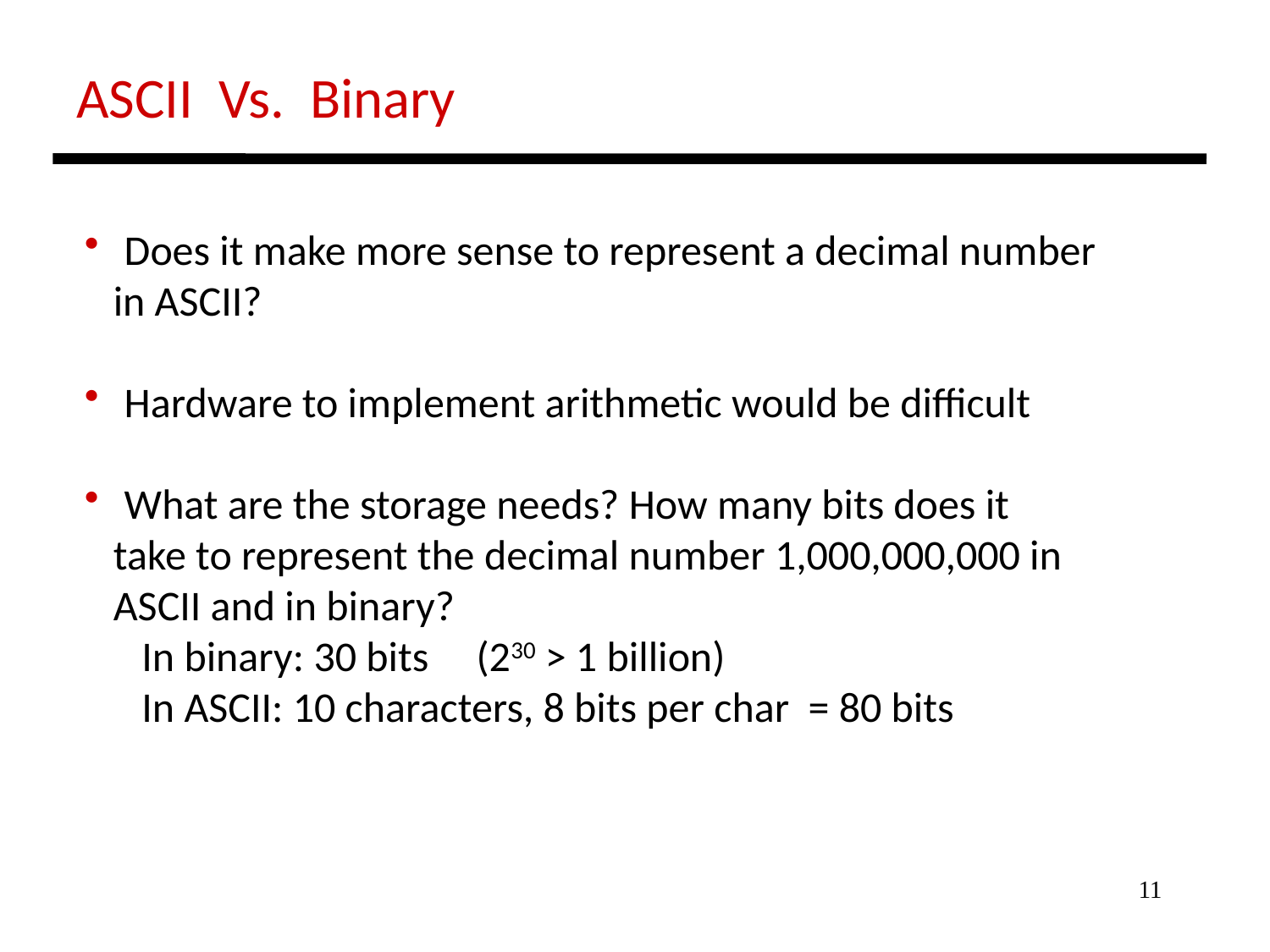

ASCII  Vs.  Binary

 Does it make more sense to represent a decimal number
   in ASCII?

 Hardware to implement arithmetic would be difficult

 What are the storage needs? How many bits does it
   take to represent the decimal number 1,000,000,000 in
   ASCII and in binary?
      In binary: 30 bits     (230 > 1 billion)
      In ASCII: 10 characters, 8 bits per char  = 80 bits
11